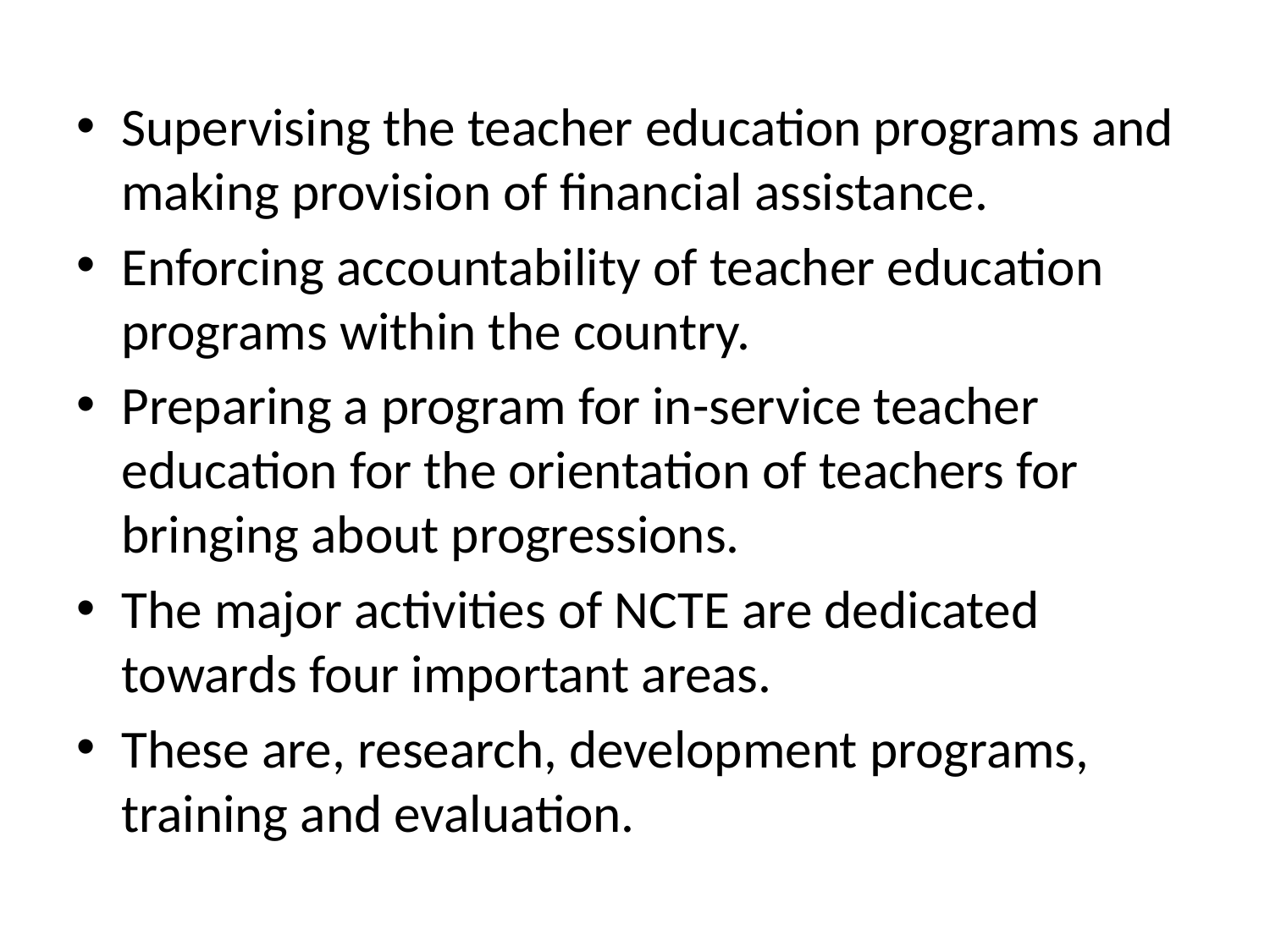

Supervising the teacher education programs and making provision of financial assistance.
Enforcing accountability of teacher education programs within the country.
Preparing a program for in-service teacher education for the orientation of teachers for bringing about progressions.
The major activities of NCTE are dedicated towards four important areas.
These are, research, development programs, training and evaluation.